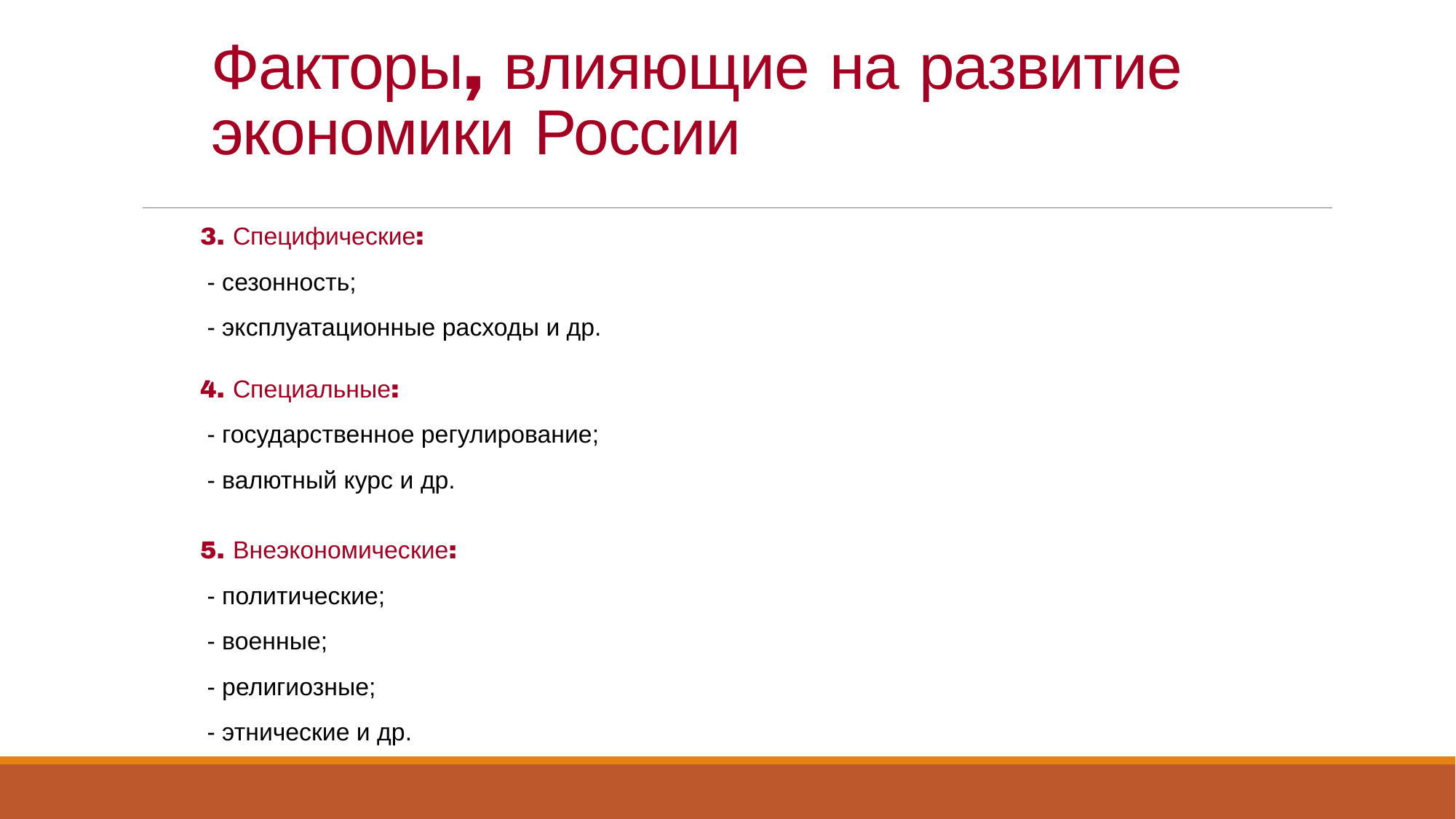

# Факторы, влияющие на развитие экономики России
3. Специфические:
 - сезонность;
 - эксплуатационные расходы и др.

4. Специальные:
 - государственное регулирование;
 - валютный курс и др.

5. Внеэкономические:
 - политические;
 - военные;
 - религиозные;
 - этнические и др.